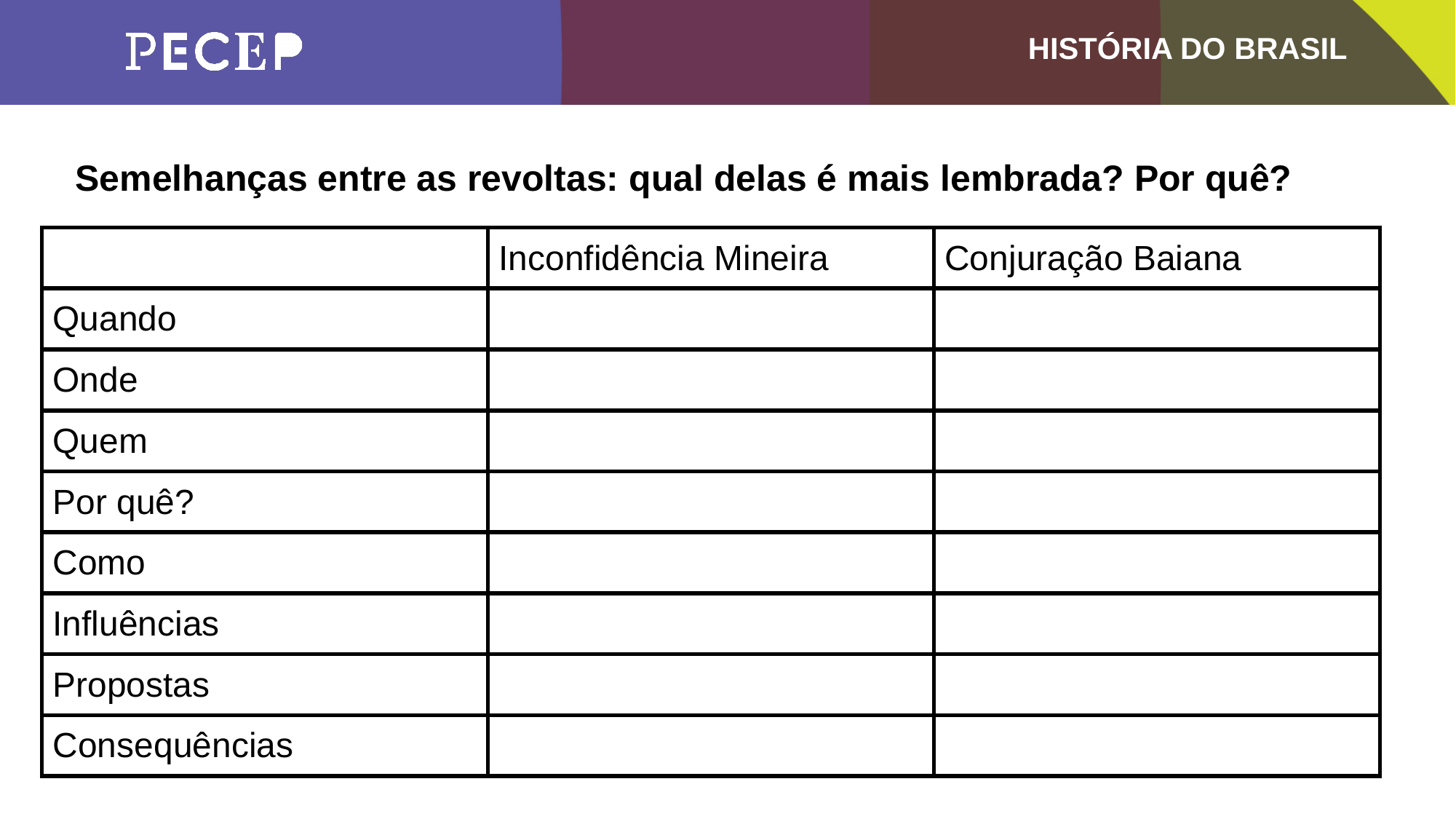

Semelhanças entre as revoltas: qual delas é mais lembrada? Por quê?
|  | Inconfidência Mineira | Conjuração Baiana |
| --- | --- | --- |
| Quando |  |  |
| Onde |  |  |
| Quem |  |  |
| Por quê? |  |  |
| Como |  |  |
| Influências |  |  |
| Propostas |  |  |
| Consequências |  |  |